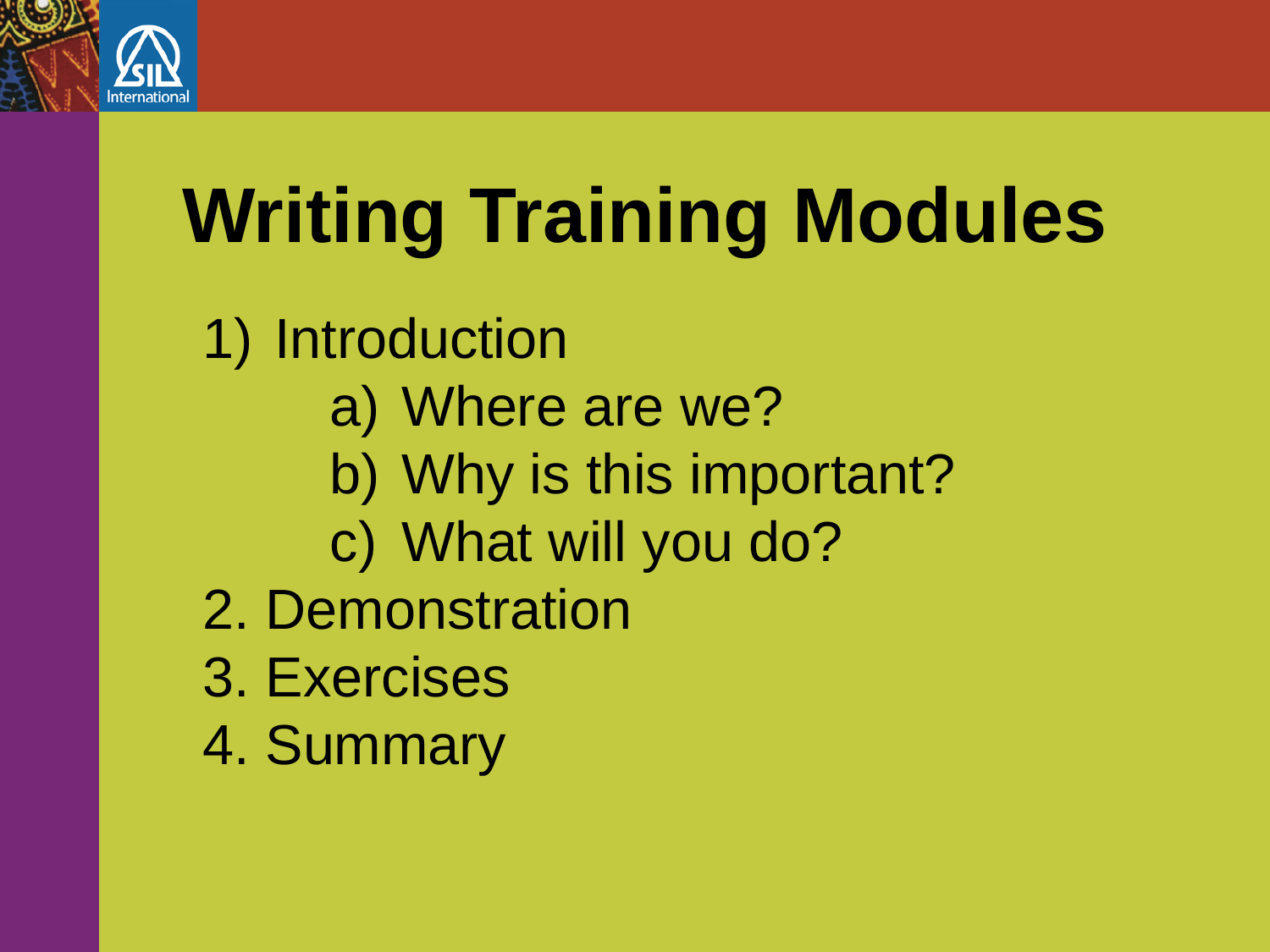

# Writing Training Modules
Introduction
Where are we?
Why is this important?
What will you do?
2. Demonstration
3. Exercises
4. Summary